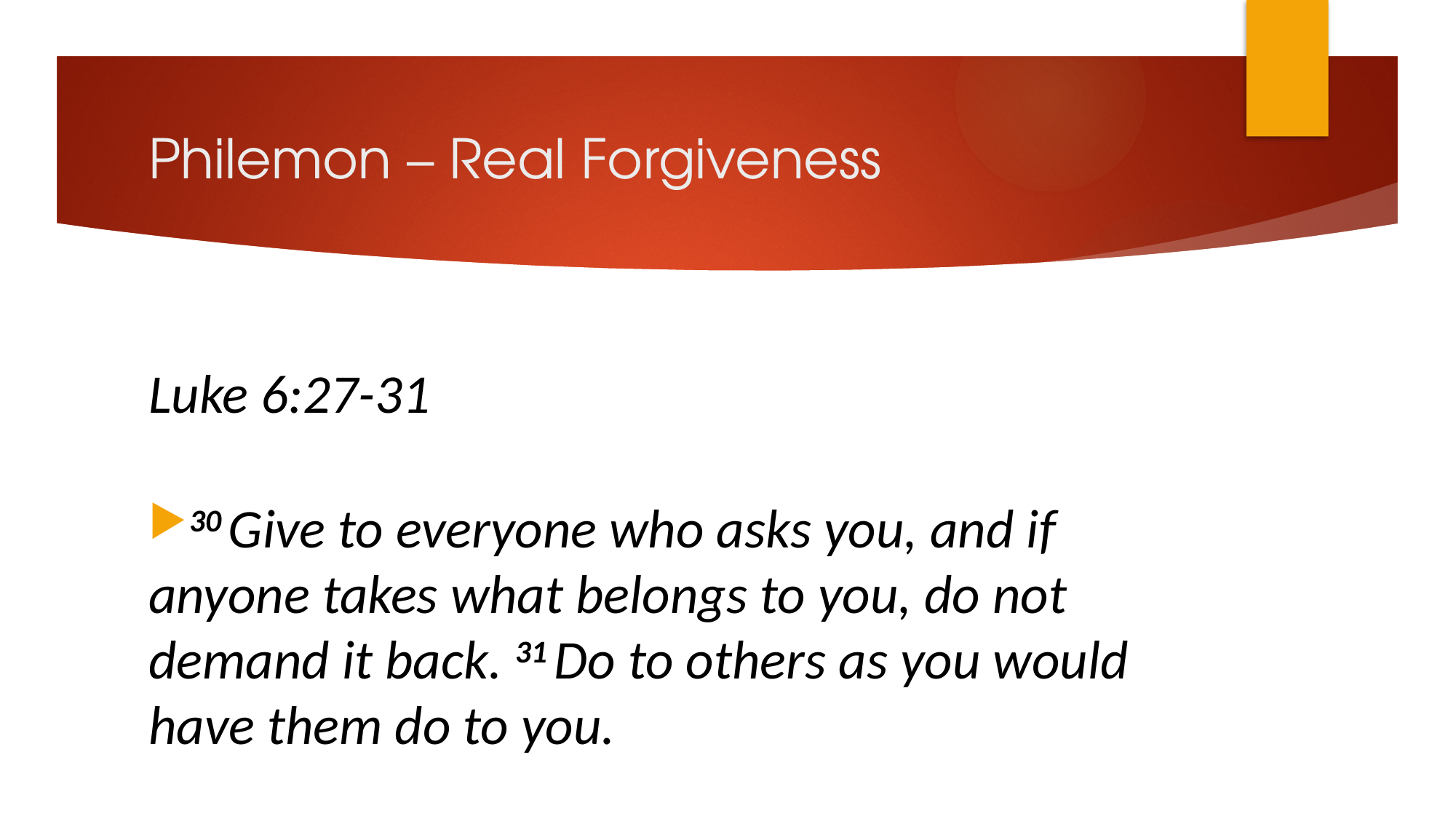

# Philemon – Real Forgiveness

Luke 6:27-31

30 Give to everyone who asks you, and if anyone takes what belongs to you, do not demand it back. 31 Do to others as you would have them do to you.